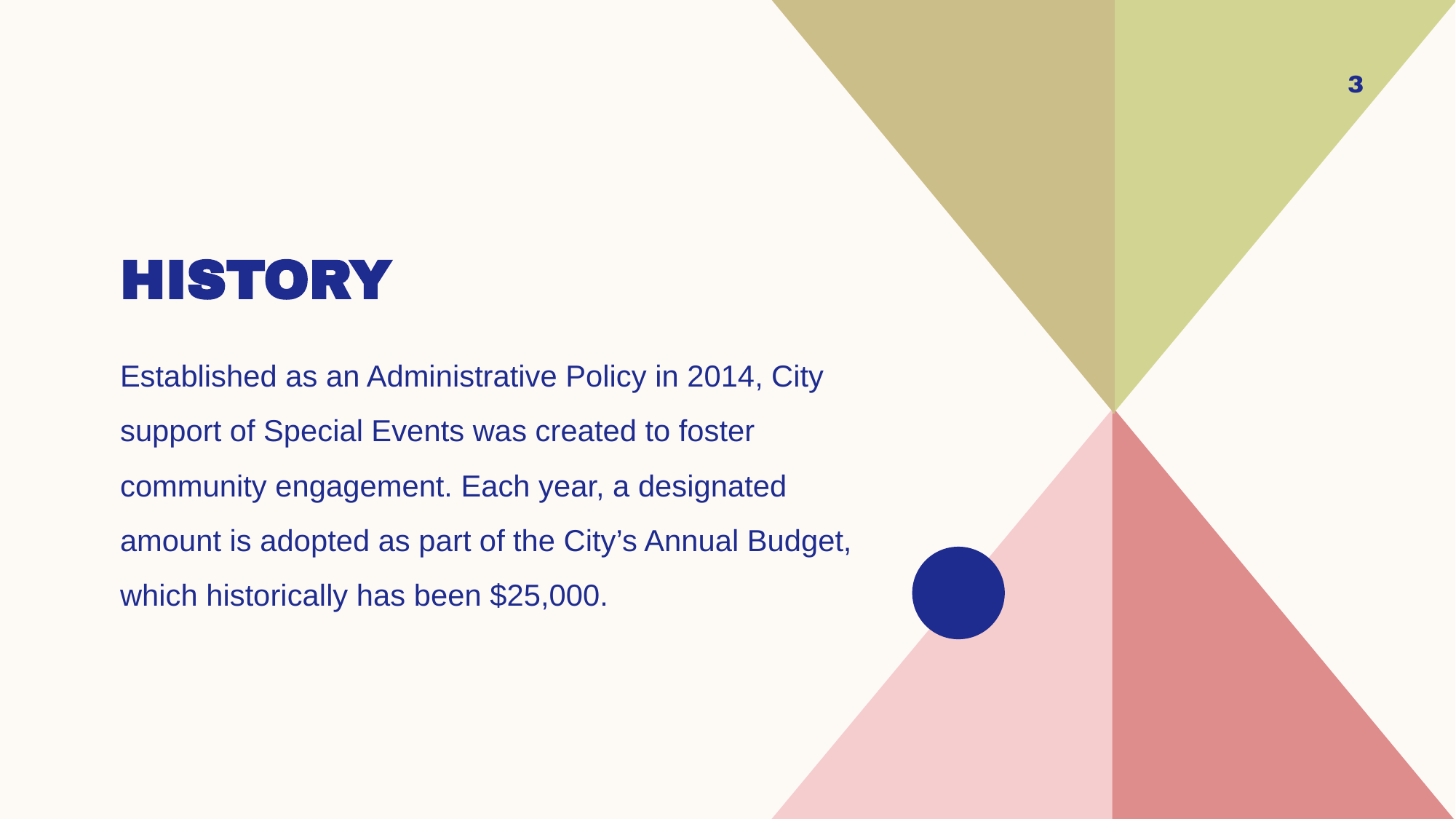

3
# history
Established as an Administrative Policy in 2014, City support of Special Events was created to foster community engagement. Each year, a designated amount is adopted as part of the City’s Annual Budget, which historically has been $25,000.